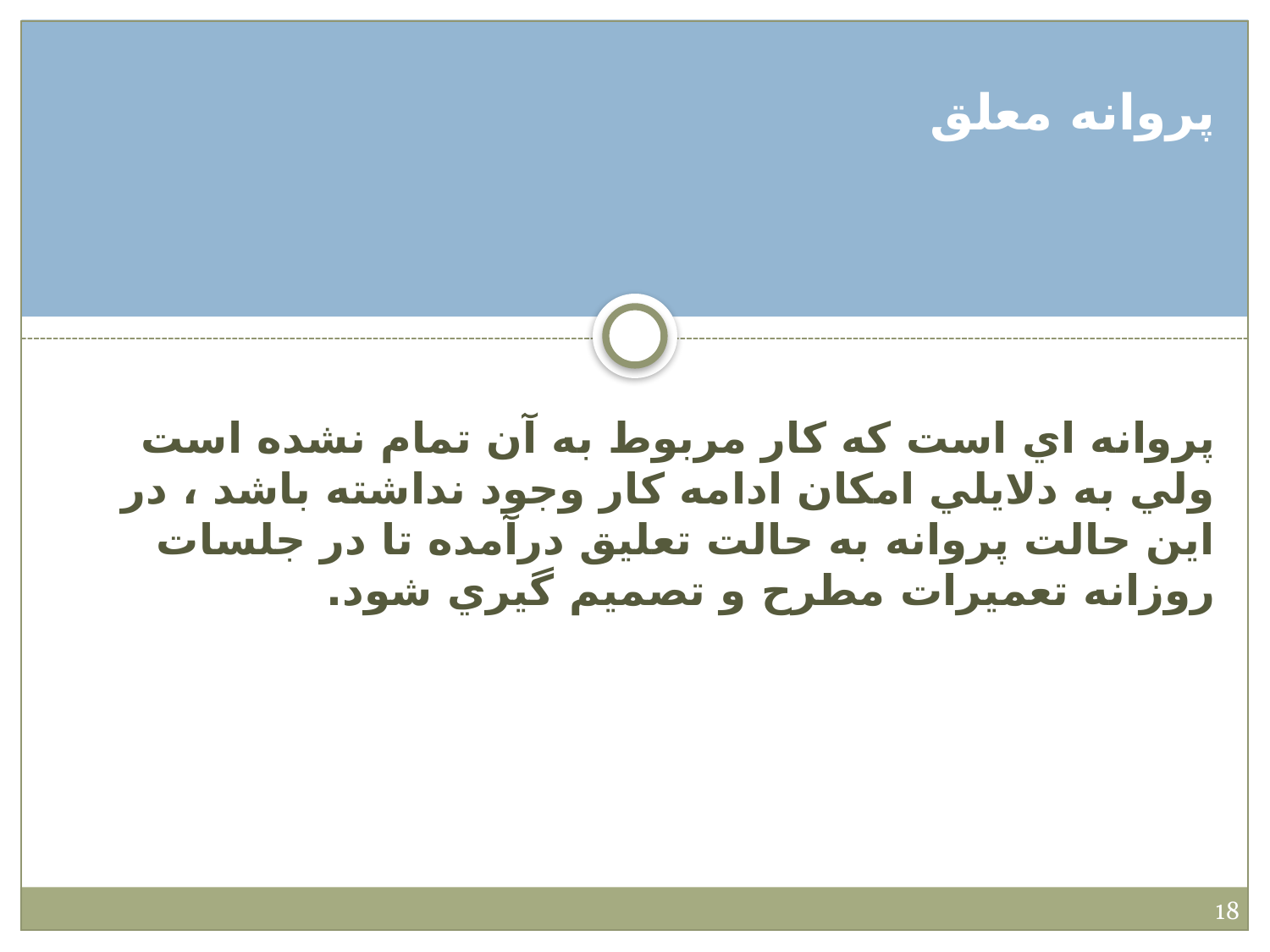

پروانه معلق

پروانه اي است که کار مربوط به آن تمام نشده است ولي به دلايلي امکان ادامه کار وجود نداشته باشد ، در اين حالت پروانه به حالت تعليق درآمده تا در جلسات روزانه تعميرات مطرح و تصميم گيري شود.

18